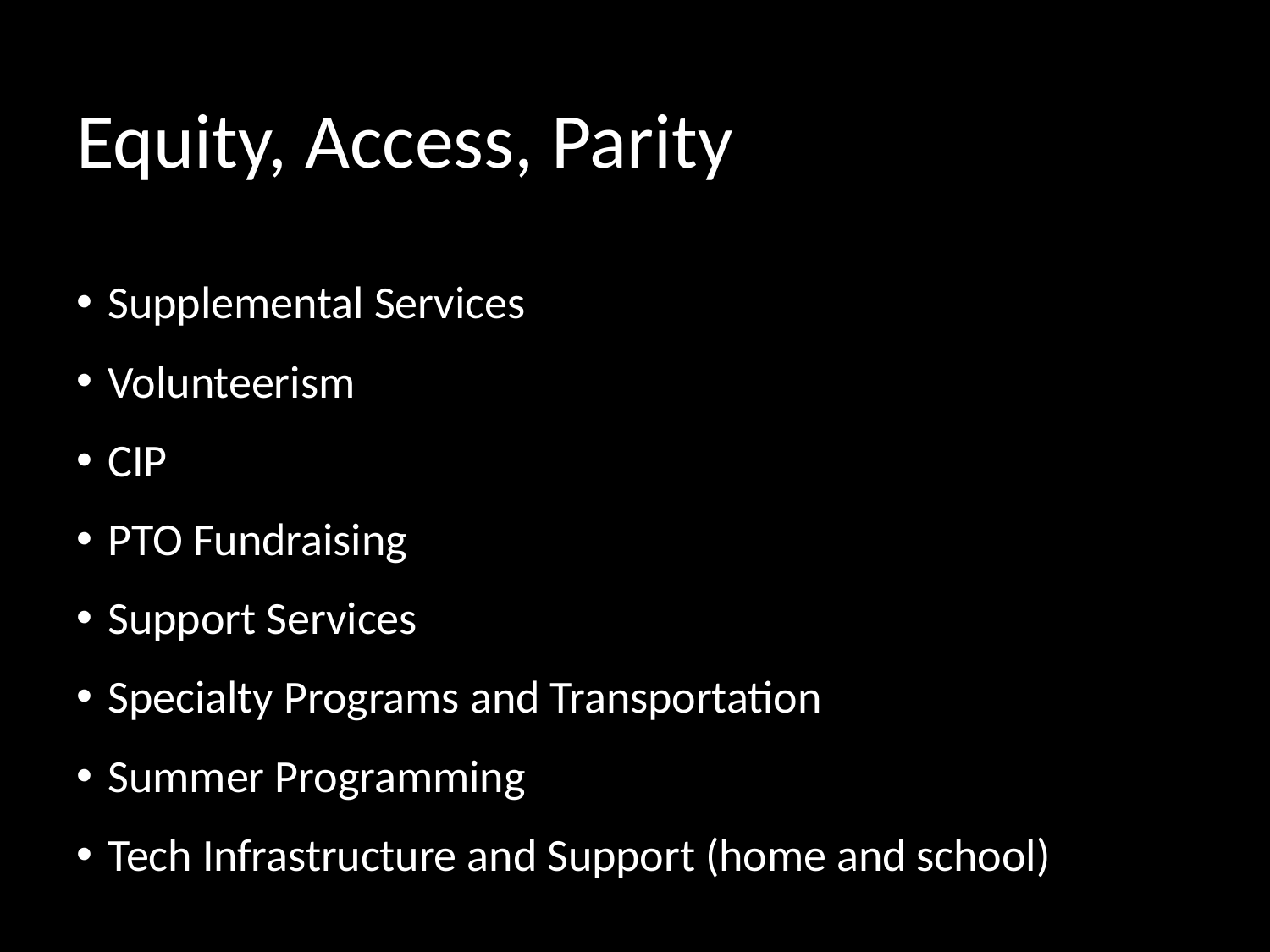

# Equity, Access, Parity
Supplemental Services
Volunteerism
CIP
PTO Fundraising
Support Services
Specialty Programs and Transportation
Summer Programming
Tech Infrastructure and Support (home and school)